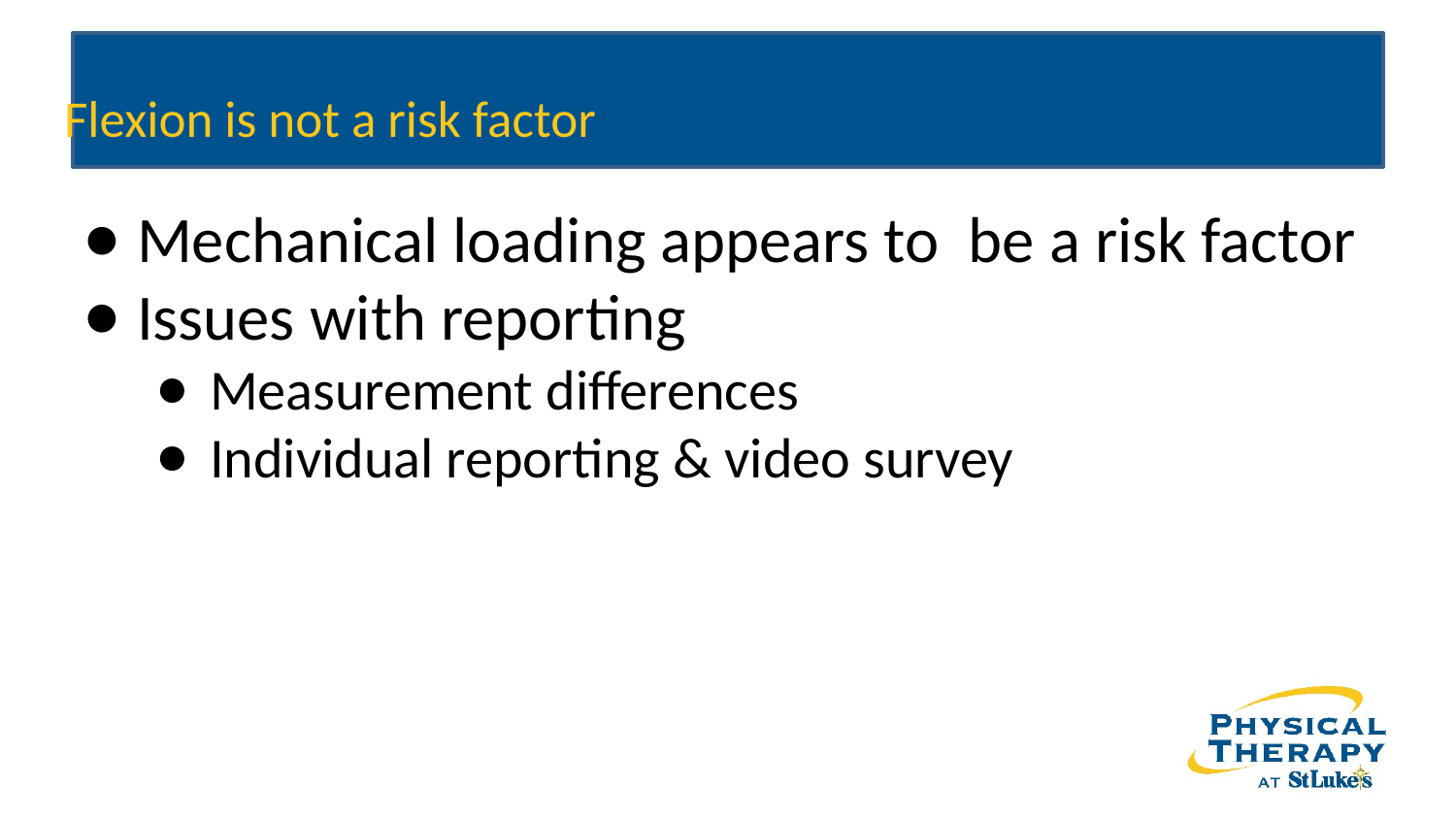

# Flexion is not a risk factor
Mechanical loading appears to  be a risk factor
Issues with reporting
Measurement differences
Individual reporting & video survey